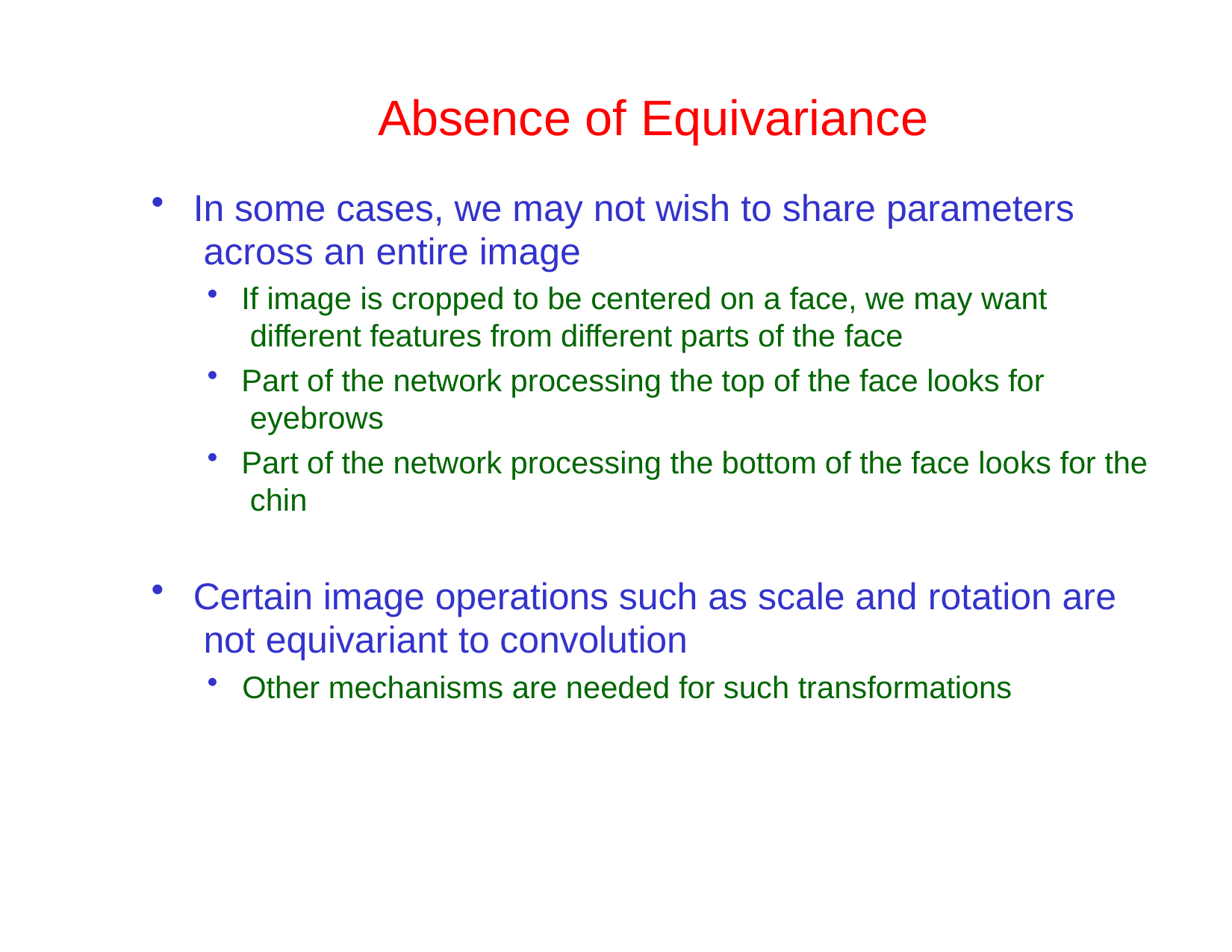

# Absence of Equivariance
In some cases, we may not wish to share parameters  across an entire image
If image is cropped to be centered on a face, we may want  different features from different parts of the face
Part of the network processing the top of the face looks for  eyebrows
Part of the network processing the bottom of the face looks for the  chin

Certain image operations such as scale and rotation are  not equivariant to convolution
Other mechanisms are needed for such transformations